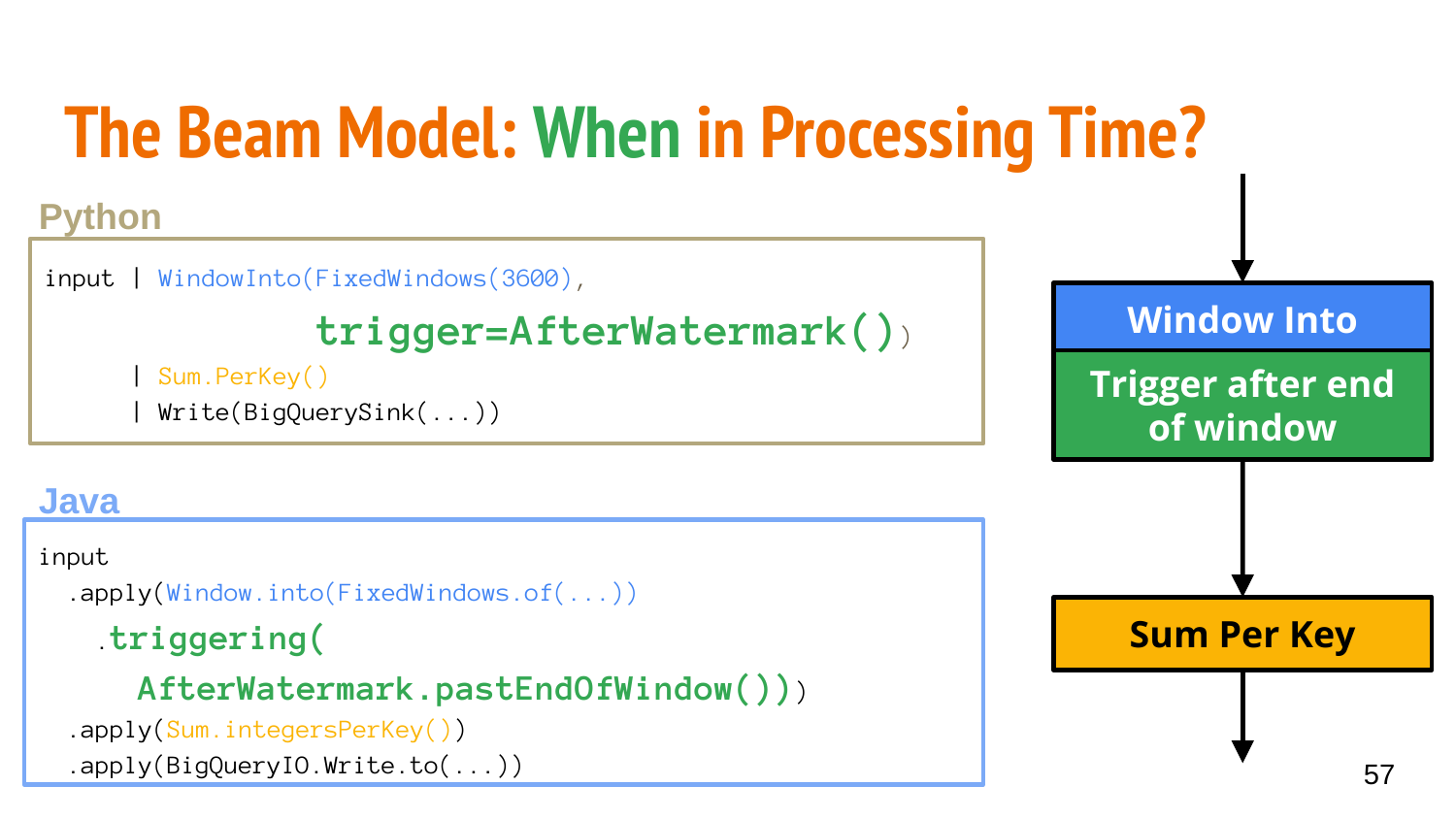

# The Beam Model: When in Processing Time?

Python
input | WindowInto(FixedWindows(3600),
                   trigger=AfterWatermark())
      | Sum.PerKey()
      | Write(BigQuerySink(...))
Window Into
Trigger after end of window
Java
input
  .apply(Window.into(FixedWindows.of(...))
    .triggering(
     AfterWatermark.pastEndOfWindow()))
  .apply(Sum.integersPerKey())
  .apply(BigQueryIO.Write.to(...))

Sum Per Key
57